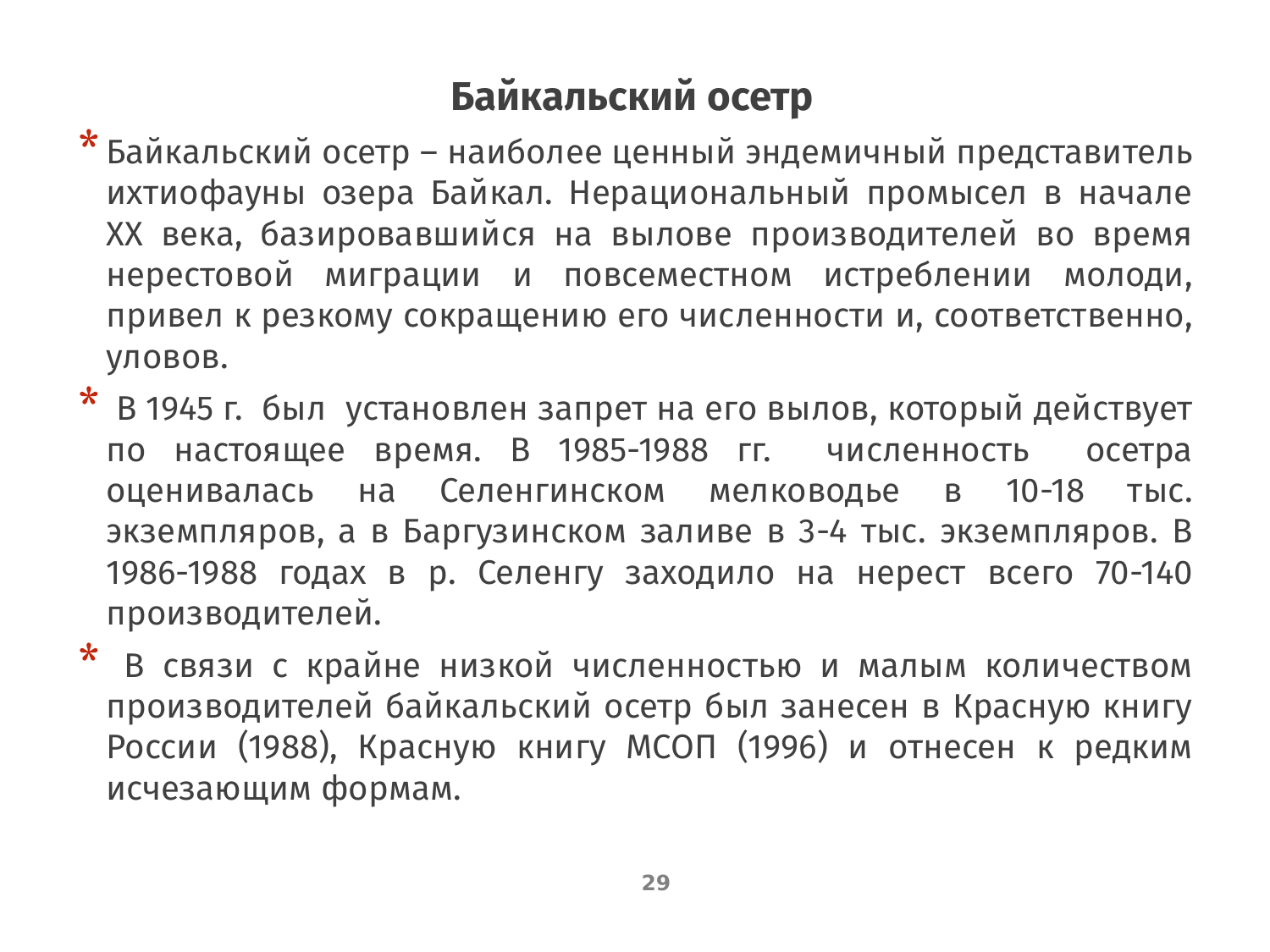

# Байкальский осетр
Байкальский осетр – наиболее ценный эндемичный представитель ихтиофауны озера Байкал. Нерациональный промысел в начале XX века, базировавшийся на вылове производителей во время нерестовой миграции и повсеместном истреблении молоди, привел к резкому сокращению его численности и, соответственно, уловов.
 В 1945 г.  был  установлен запрет на его вылов, который действует по настоящее время. В 1985-1988 гг.  численность  осетра оценивалась на Селенгинском мелководье в 10-18 тыс. экземпляров, а в Баргузинском заливе в 3-4 тыс. экземпляров. В 1986-1988 годах в р. Селенгу заходило на нерест всего 70-140 производителей.
 В связи с крайне низкой численностью и малым количеством производителей байкальский осетр был занесен в Красную книгу России (1988), Красную книгу МСОП (1996) и отнесен к редким исчезающим формам.

29